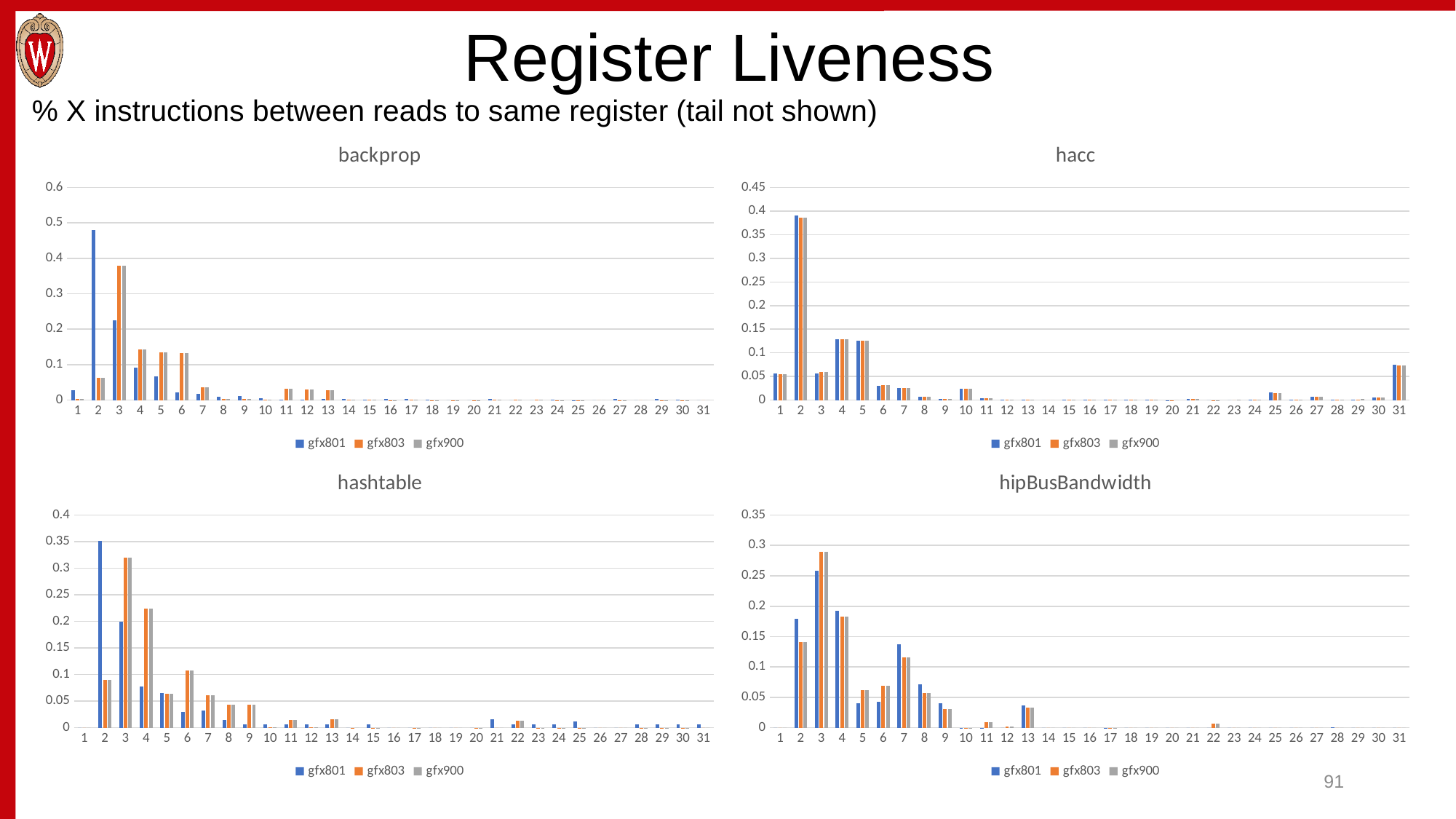

# Register Liveness
% X instructions between reads to same register (tail not shown)

### Chart: backprop

| Category | gfx801 | gfx803 | gfx900 |
|---|---|---|---|

### Chart: hacc

| Category | gfx801 | gfx803 | gfx900 |
|---|---|---|---|

### Chart: hashtable

| Category | gfx801 | gfx803 | gfx900 |
|---|---|---|---|

### Chart: hipBusBandwidth

| Category | gfx801 | gfx803 | gfx900 |
|---|---|---|---|
91